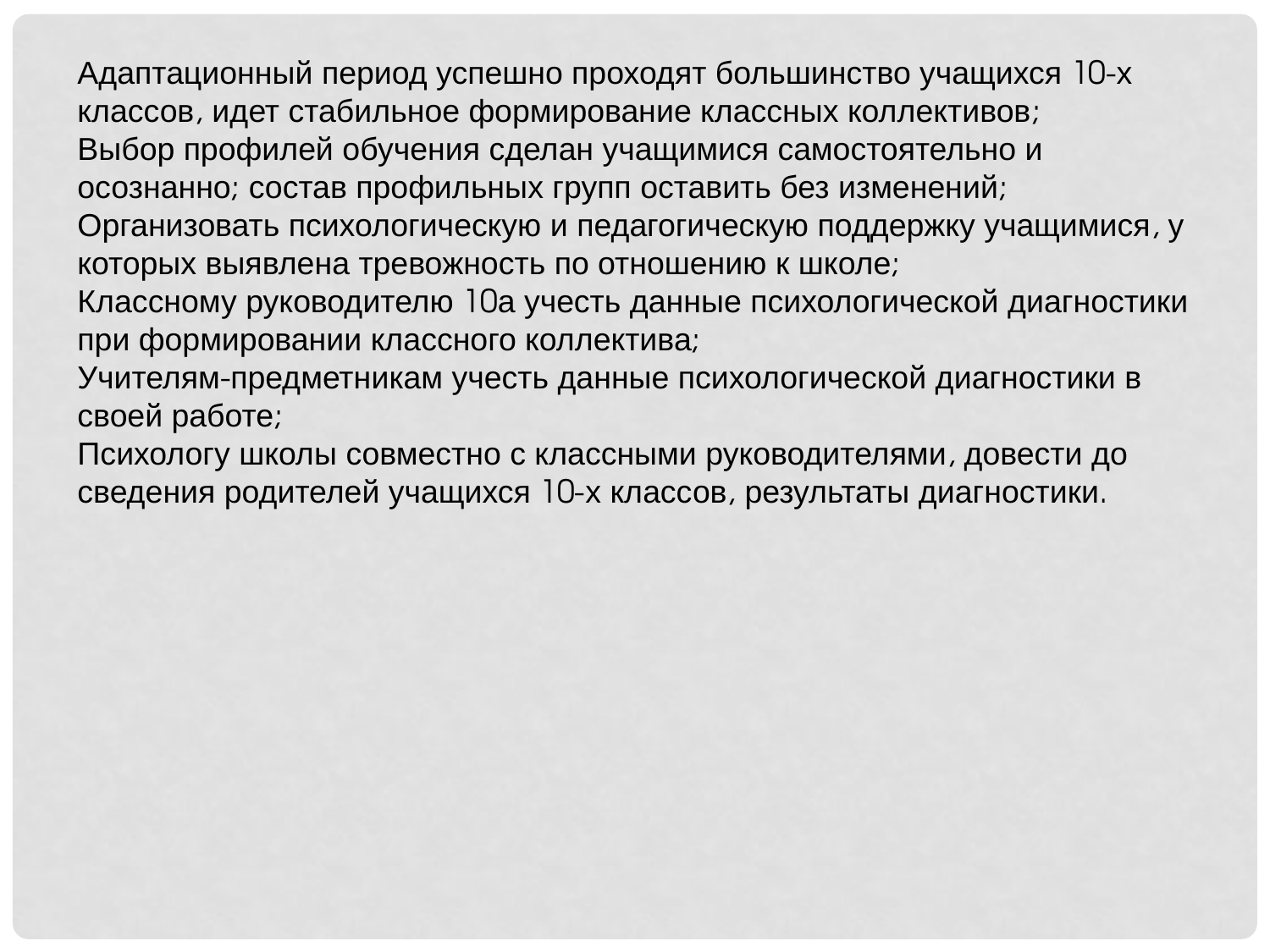

Адаптационный период успешно проходят большинство учащихся 10-х классов, идет стабильное формирование классных коллективов;
Выбор профилей обучения сделан учащимися самостоятельно и осознанно; состав профильных групп оставить без изменений;
Организовать психологическую и педагогическую поддержку учащимися, у которых выявлена тревожность по отношению к школе;
Классному руководителю 10а учесть данные психологической диагностики при формировании классного коллектива;
Учителям-предметникам учесть данные психологической диагностики в своей работе;
Психологу школы совместно с классными руководителями, довести до сведения родителей учащихся 10-х классов, результаты диагностики.